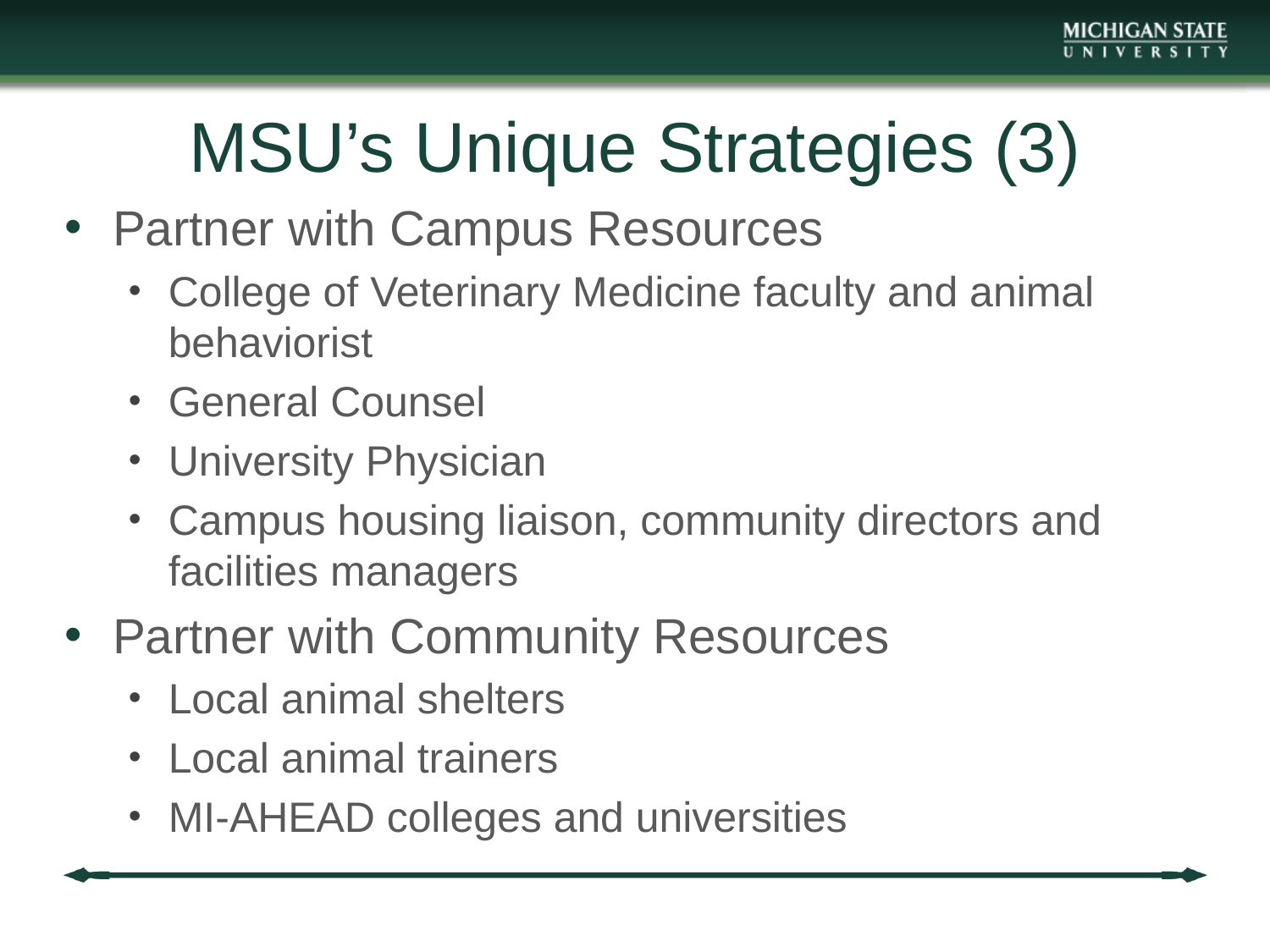

# MSU’s Unique Strategies (3)
Partner with Campus Resources
College of Veterinary Medicine faculty and animal behaviorist
General Counsel
University Physician
Campus housing liaison, community directors and facilities managers
Partner with Community Resources
Local animal shelters
Local animal trainers
MI-AHEAD colleges and universities